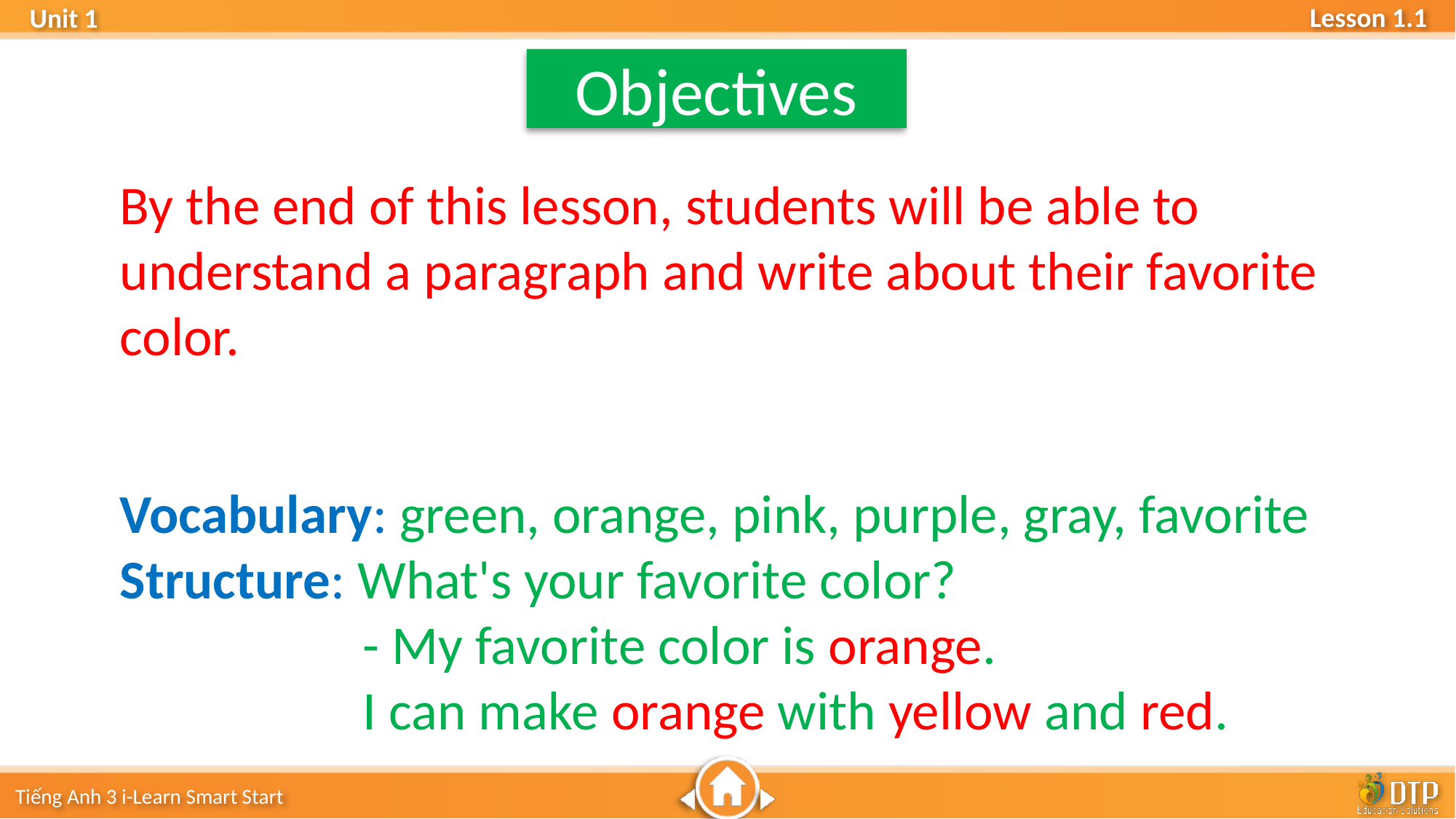

Objectives
By the end of this lesson, students will be able to understand a paragraph and write about their favorite color.

Vocabulary: green, orange, pink, purple, gray, favorite
Structure: What's your favorite color?
		  - My favorite color is orange.
		  I can make orange with yellow and red.